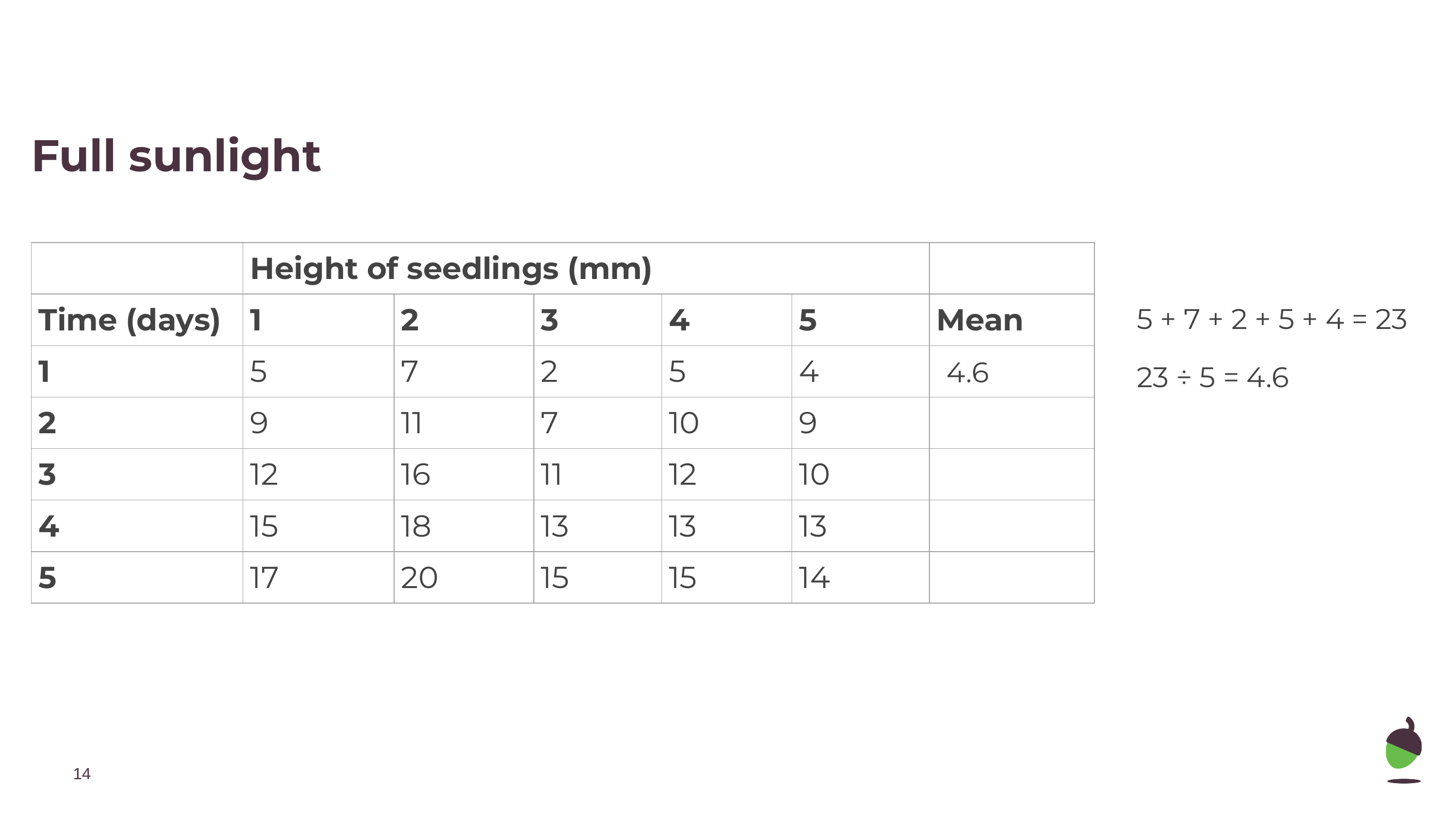

# Full sunlight
|  | Height of seedlings (mm) |  |  |  |  |  |
| --- | --- | --- | --- | --- | --- | --- |
| Time (days) | 1 | 2 | 3 | 4 | 5 | Mean |
| 1 | 5 | 7 | 2 | 5 | 4 |  |
| 2 | 9 | 11 | 7 | 10 | 9 |  |
| 3 | 12 | 16 | 11 | 12 | 10 |  |
| 4 | 15 | 18 | 13 | 13 | 13 |  |
| 5 | 17 | 20 | 15 | 15 | 14 |  |
5 + 7 + 2 + 5 + 4 = 23
4.6
23 ÷ 5 = 4.6
14